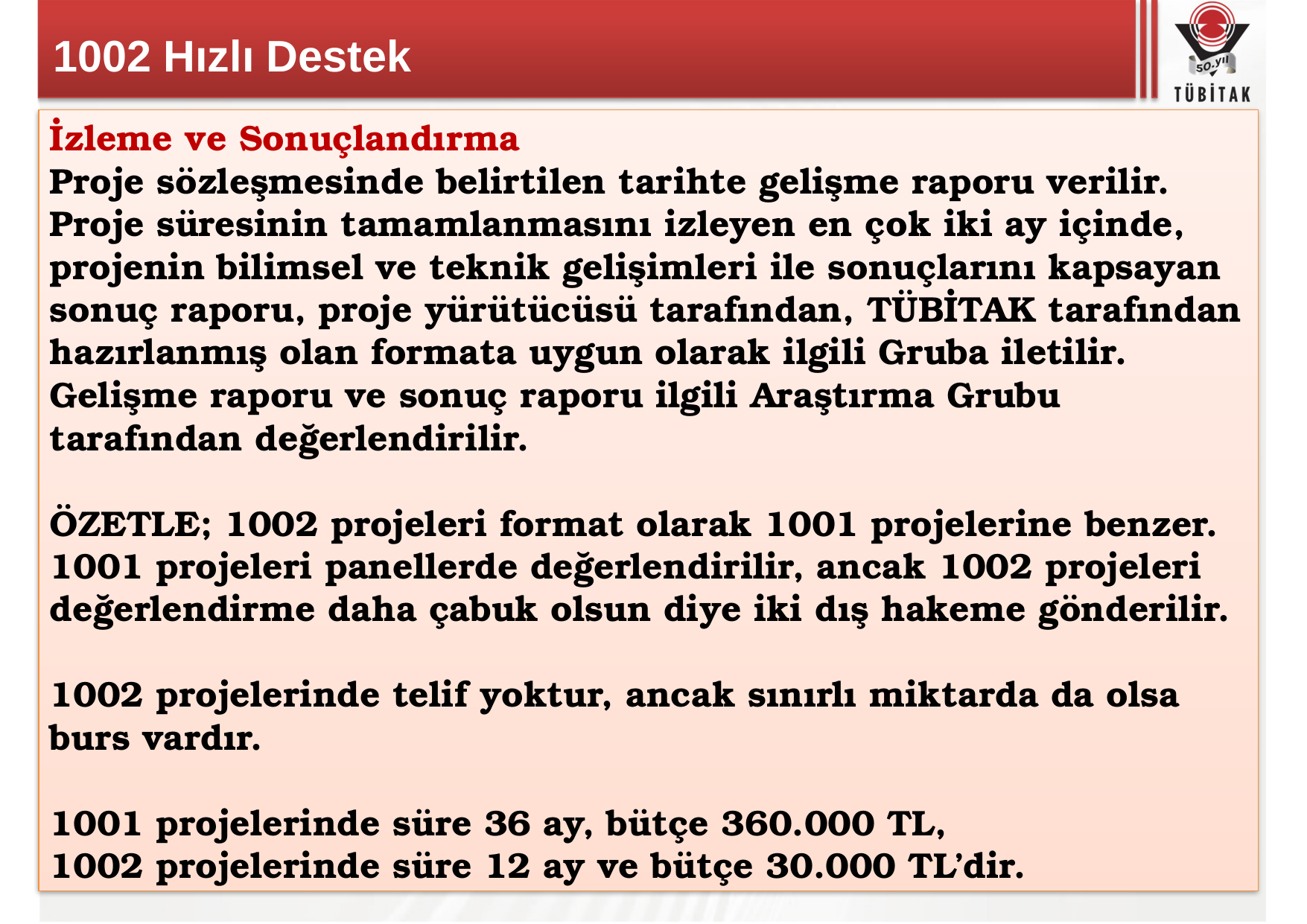

# 1002 Hızlı Destek
İzleme ve Sonuçlandırma
Proje sözleşmesinde belirtilen tarihte gelişme raporu verilir. Proje süresinin tamamlanmasını izleyen en çok iki ay içinde, projenin bilimsel ve teknik gelişimleri ile sonuçlarını kapsayan sonuç raporu, proje yürütücüsü tarafından, TÜBİTAK tarafından hazırlanmış olan formata uygun olarak ilgili Gruba iletilir. Gelişme raporu ve sonuç raporu ilgili Araştırma Grubu tarafından değerlendirilir.

ÖZETLE; 1002 projeleri format olarak 1001 projelerine benzer.
1001 projeleri panellerde değerlendirilir, ancak 1002 projeleri değerlendirme daha çabuk olsun diye iki dış hakeme gönderilir.

1002 projelerinde telif yoktur, ancak sınırlı miktarda da olsa burs vardır.

1001 projelerinde süre 36 ay, bütçe 360.000 TL,
1002 projelerinde süre 12 ay ve bütçe 30.000 TL’dir.